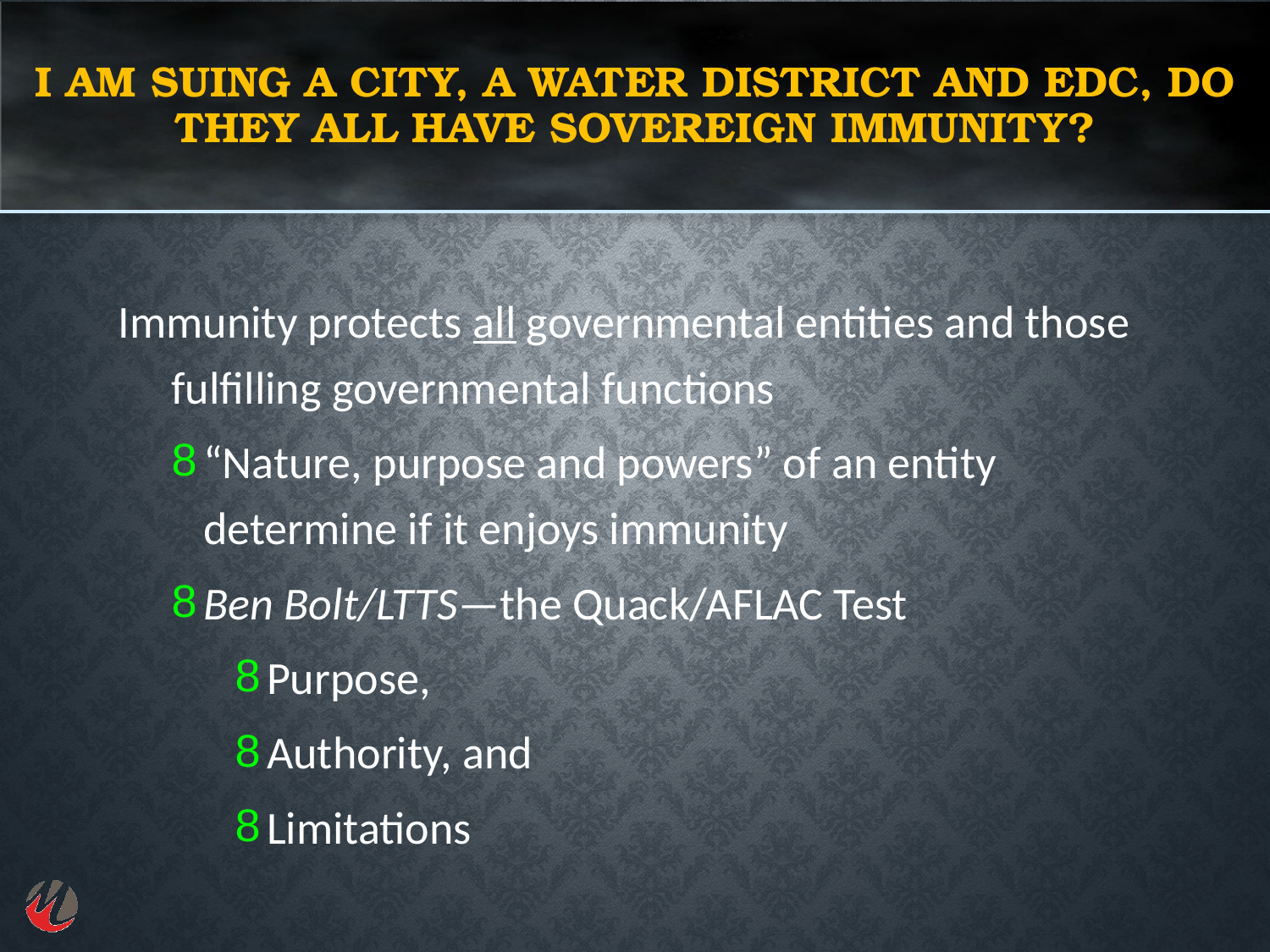

# I am suing a City, a Water District and EDC, Do they All Have Sovereign Immunity?
 Immunity protects all governmental entities and those fulfilling governmental functions
“Nature, purpose and powers” of an entity determine if it enjoys immunity
Ben Bolt/LTTS—the Quack/AFLAC Test
Purpose,
Authority, and
Limitations